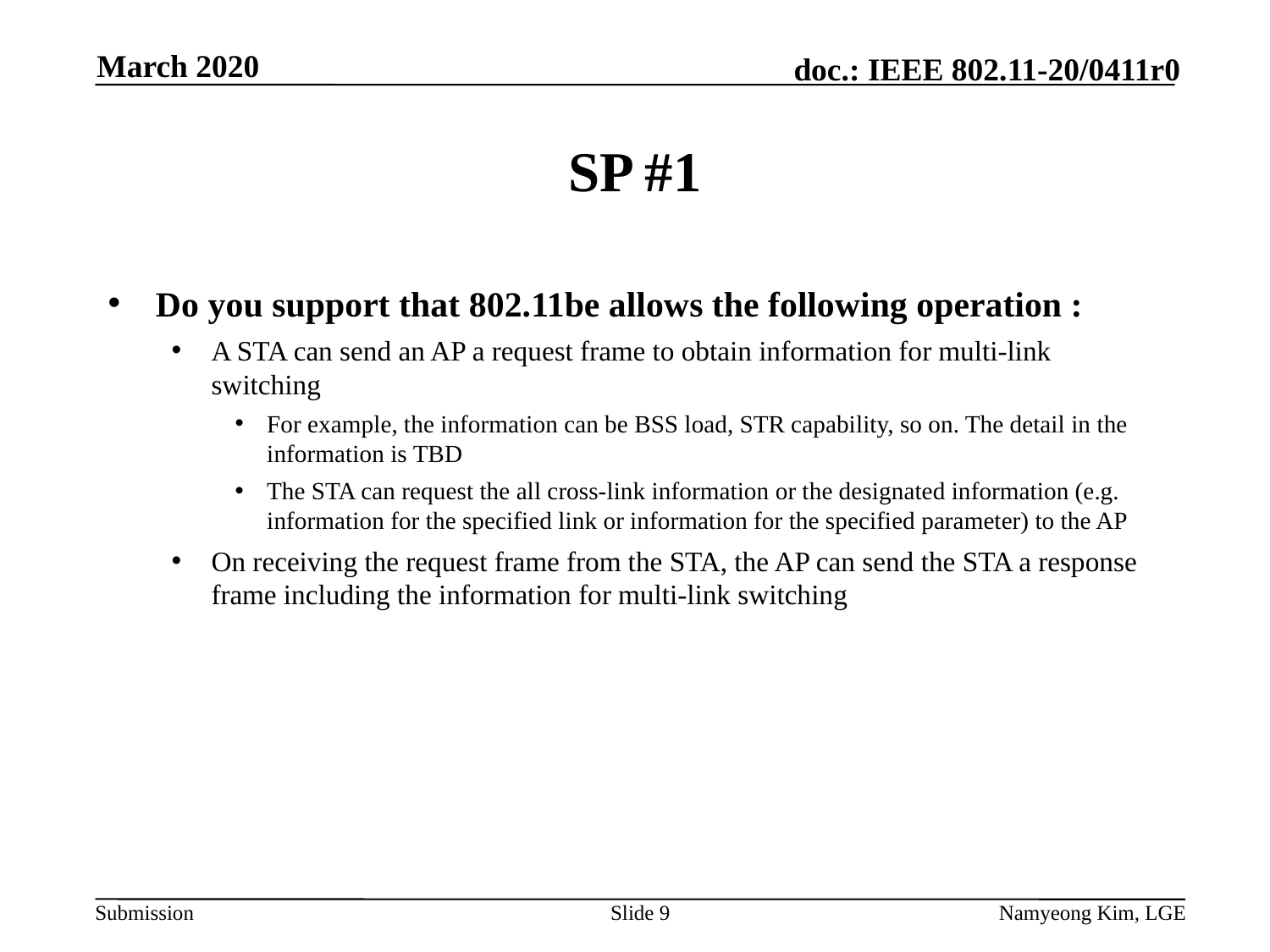

March 2020
# SP #1
Do you support that 802.11be allows the following operation :
A STA can send an AP a request frame to obtain information for multi-link switching
For example, the information can be BSS load, STR capability, so on. The detail in the information is TBD
The STA can request the all cross-link information or the designated information (e.g. information for the specified link or information for the specified parameter) to the AP
On receiving the request frame from the STA, the AP can send the STA a response frame including the information for multi-link switching

Slide 9
Namyeong Kim, LGE